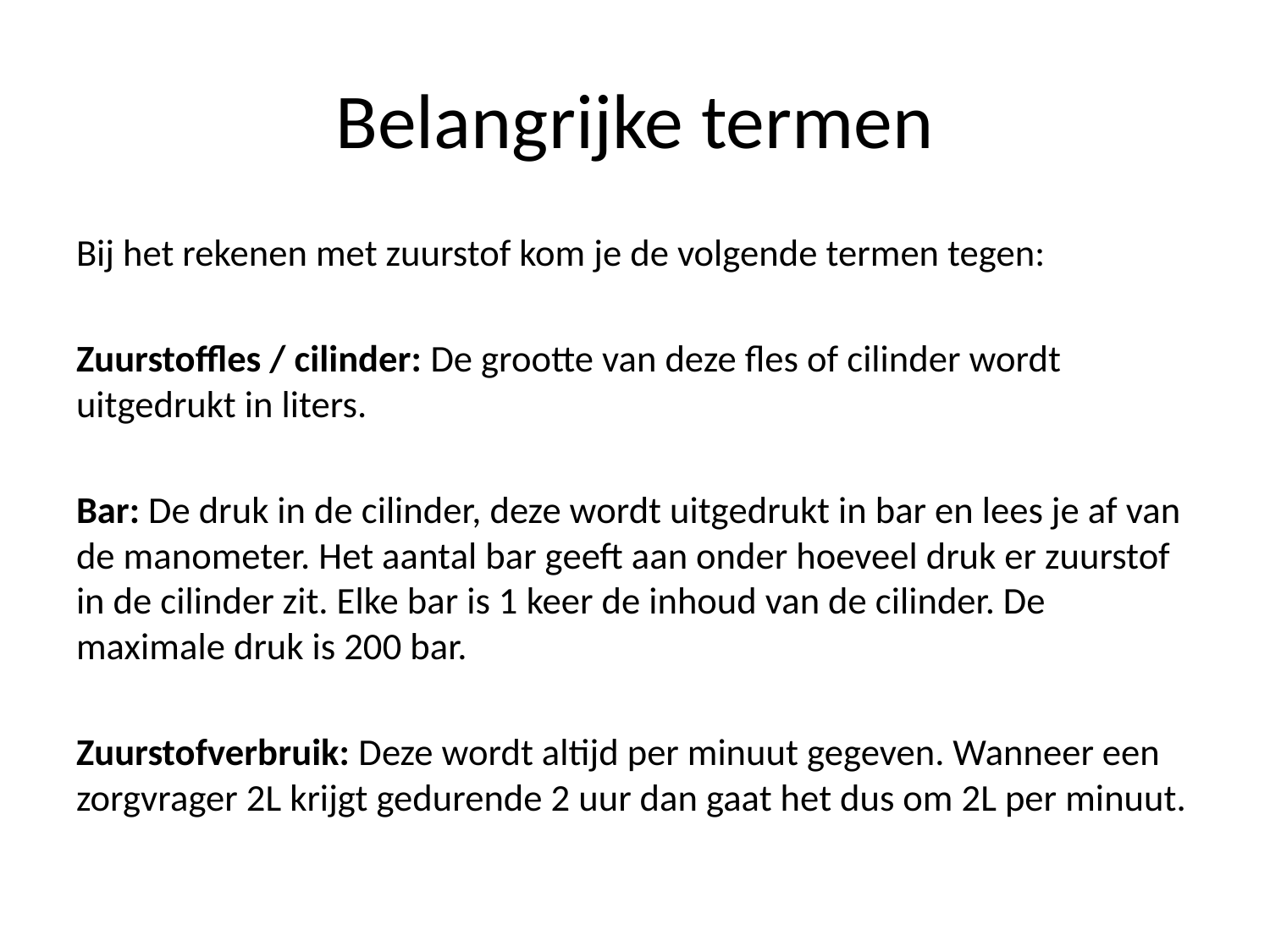

# Belangrijke termen
Bij het rekenen met zuurstof kom je de volgende termen tegen:

Zuurstoffles / cilinder: De grootte van deze fles of cilinder wordt uitgedrukt in liters.

Bar: De druk in de cilinder, deze wordt uitgedrukt in bar en lees je af van de manometer. Het aantal bar geeft aan onder hoeveel druk er zuurstof in de cilinder zit. Elke bar is 1 keer de inhoud van de cilinder. De maximale druk is 200 bar.

Zuurstofverbruik: Deze wordt altijd per minuut gegeven. Wanneer een zorgvrager 2L krijgt gedurende 2 uur dan gaat het dus om 2L per minuut.